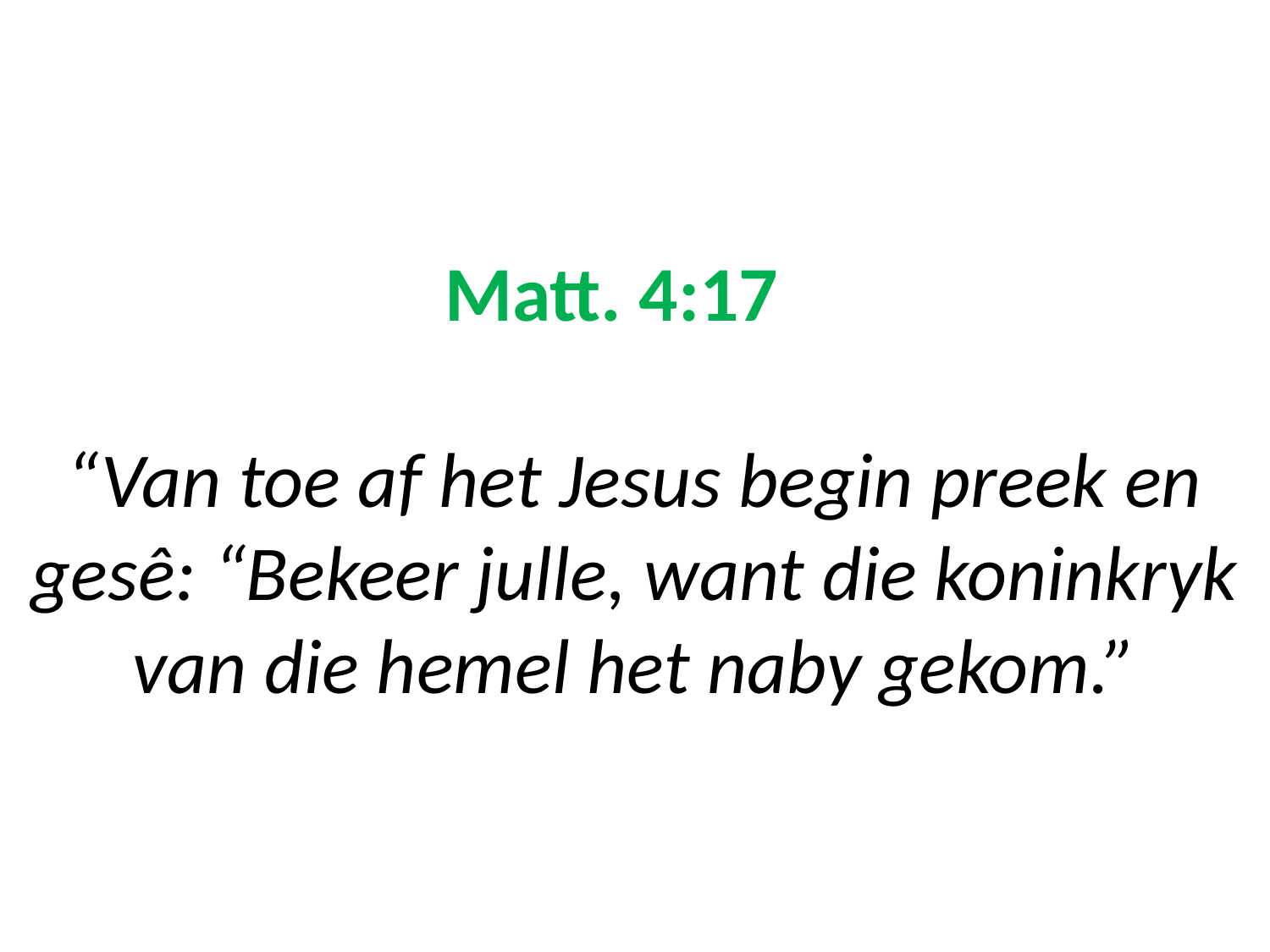

# Matt. 4:17 “Van toe af het Jesus begin preek en gesê: “Bekeer julle, want die koninkryk van die hemel het naby gekom.”